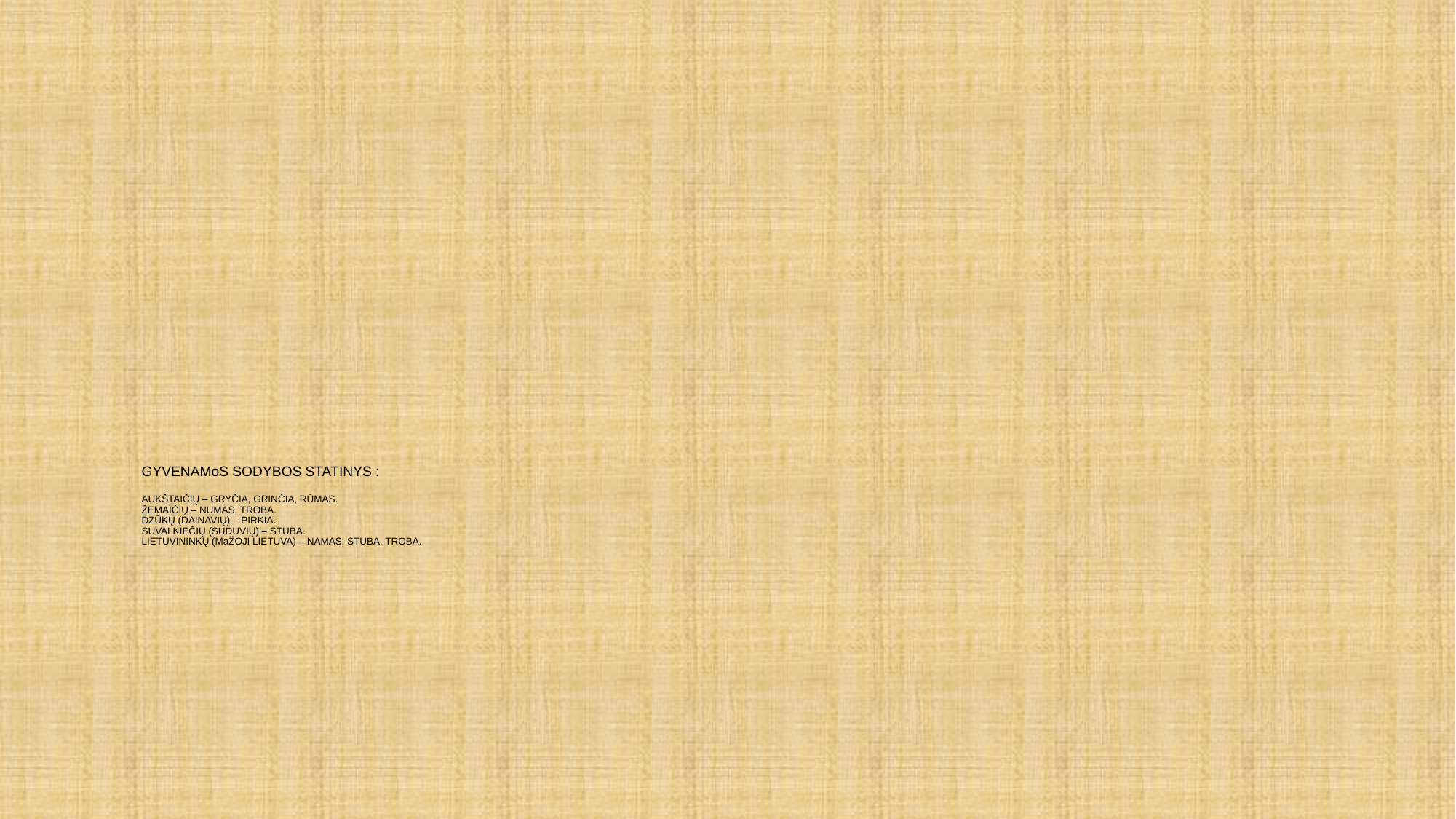

# GYVENAMoS SODYBOS STATINYS : AUKŠTAIČIŲ – GRYČIA, GRINČIA, RŪMAS. ŽEMAIČIŲ – NUMAS, TROBA. DZŪKŲ (DAINAVIŲ) – PIRKIA. SUVALKIEČIŲ (SUDUVIŲ) – STUBA. LIETUVININKŲ (MaŽOJI LIETUVA) – NAMAS, STUBA, TROBA.